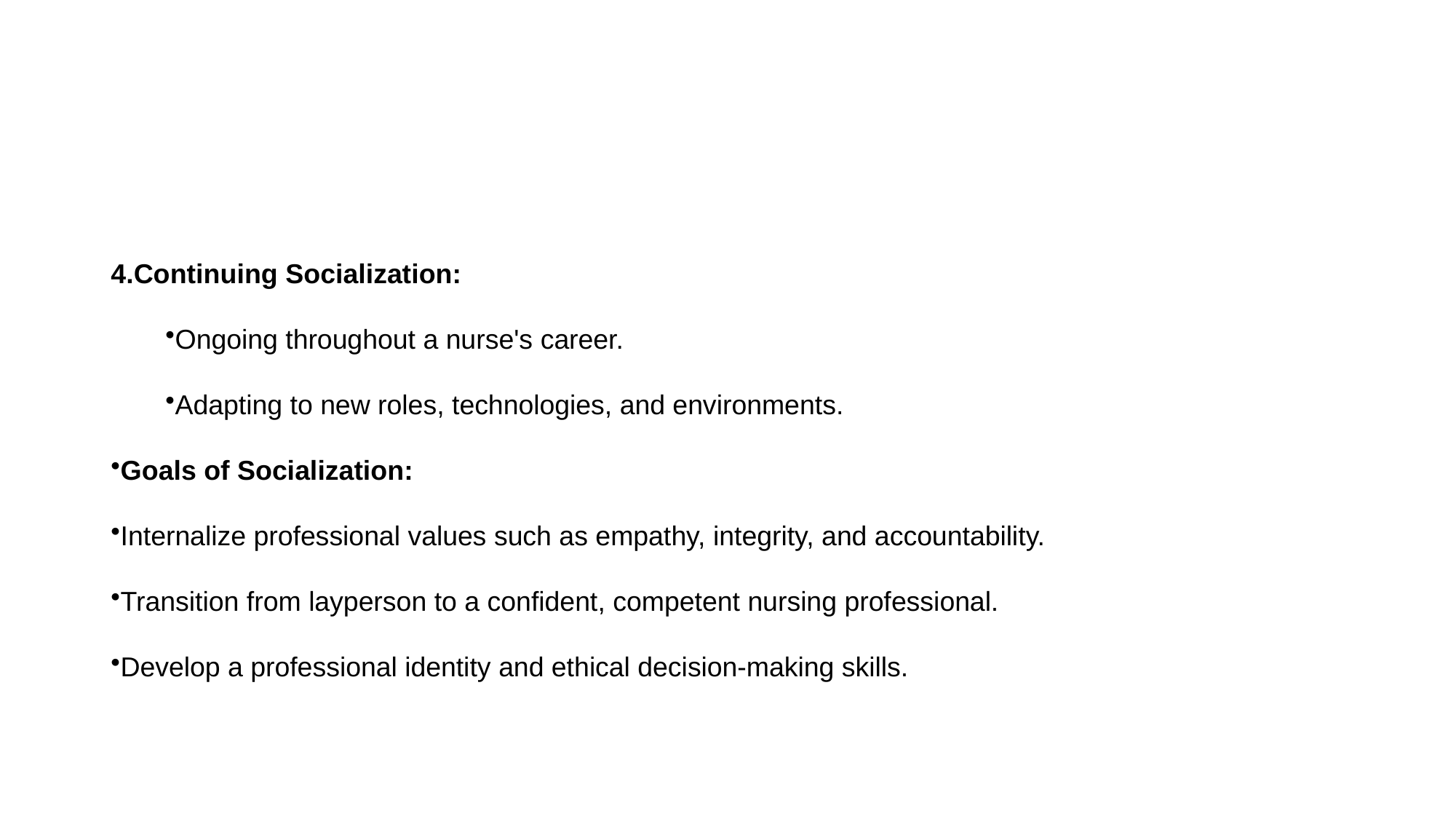

#
Continuing Socialization:
Ongoing throughout a nurse's career.
Adapting to new roles, technologies, and environments.
Goals of Socialization:
Internalize professional values such as empathy, integrity, and accountability.
Transition from layperson to a confident, competent nursing professional.
Develop a professional identity and ethical decision-making skills.